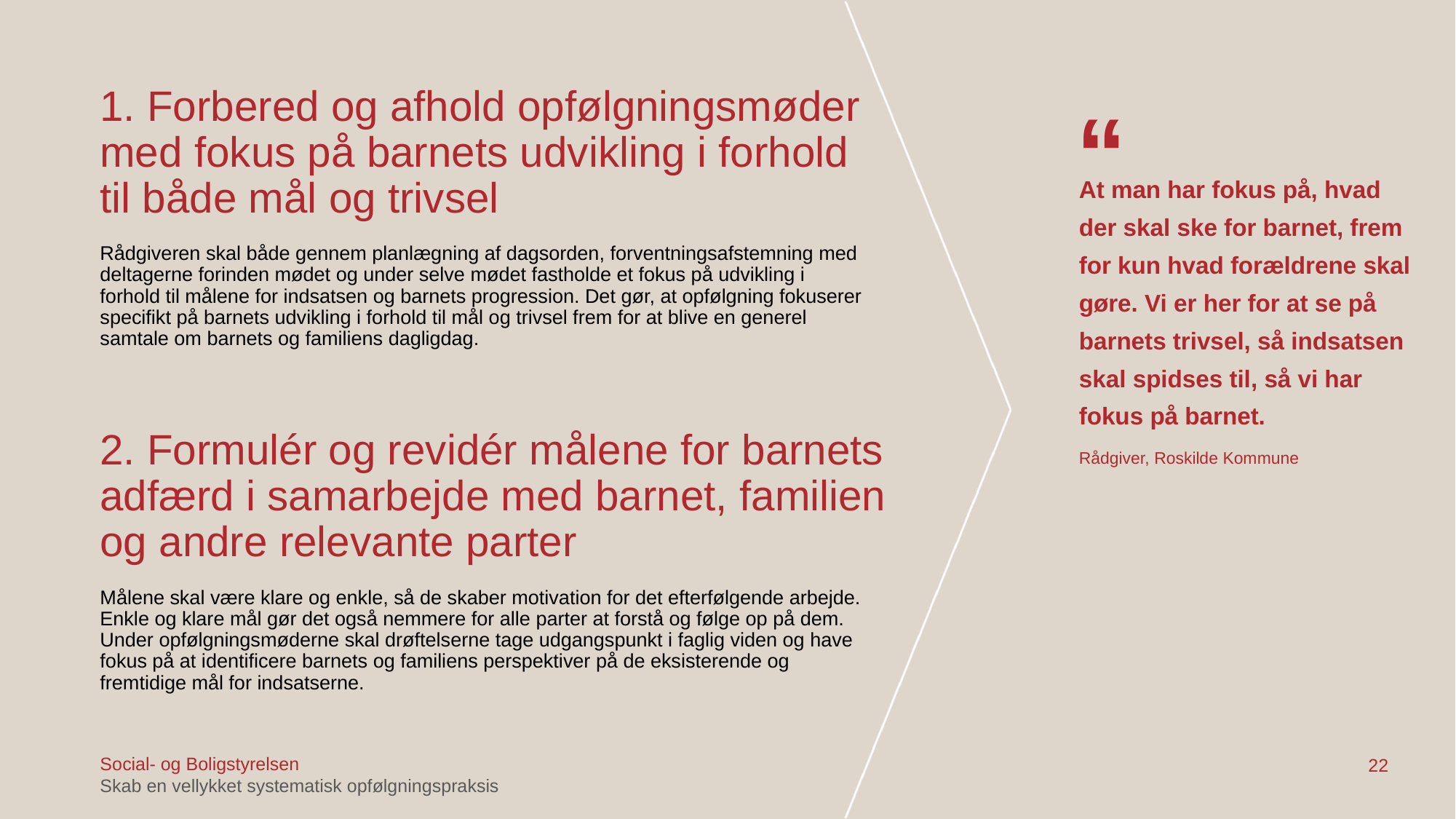

# 1. Forbered og afhold opfølgningsmøder med fokus på barnets udvikling i forhold til både mål og trivsel
“
At man har fokus på, hvad der skal ske for barnet, frem for kun hvad forældrene skal gøre. Vi er her for at se på barnets trivsel, så indsatsen skal spidses til, så vi har fokus på barnet.
Rådgiver, Roskilde Kommune
Rådgiveren skal både gennem planlægning af dagsorden, forventningsafstemning med deltagerne forinden mødet og under selve mødet fastholde et fokus på udvikling i forhold til målene for indsatsen og barnets progression. Det gør, at opfølgning fokuserer specifikt på barnets udvikling i forhold til mål og trivsel frem for at blive en generel samtale om barnets og familiens dagligdag.

2. Formulér og revidér målene for barnets adfærd i samarbejde med barnet, familien og andre relevante parter
Målene skal være klare og enkle, så de skaber motivation for det efterfølgende arbejde. Enkle og klare mål gør det også nemmere for alle parter at forstå og følge op på dem. Under opfølgningsmøderne skal drøftelserne tage udgangspunkt i faglig viden og have fokus på at identificere barnets og familiens perspektiver på de eksisterende og fremtidige mål for indsatserne.
Social- og Boligstyrelsen
Skab en vellykket systematisk opfølgningspraksis